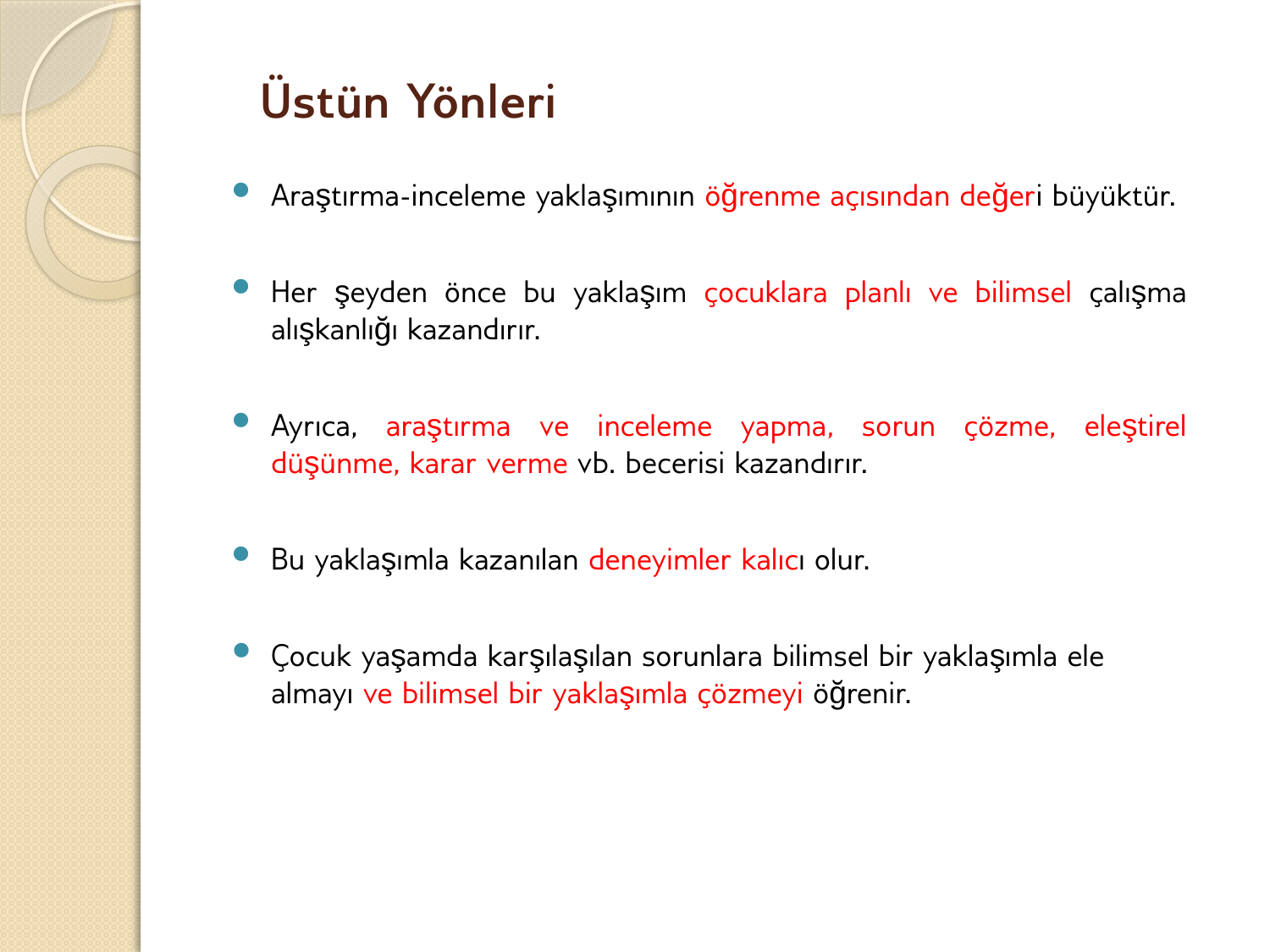

# Üstün Yönleri
Araştırma-inceleme yaklaşımının öğrenme açısından değeri büyüktür.

Her şeyden önce bu yaklaşım çocuklara planlı ve bilimsel çalışma alışkanlığı kazandırır.

Ayrıca, araştırma ve inceleme yapma, sorun çözme, eleştirel düşünme, karar verme vb. becerisi kazandırır.

Bu yaklaşımla kazanılan deneyimler kalıcı olur.

Çocuk yaşamda karşılaşılan sorunlara bilimsel bir yaklaşımla ele almayı ve bilimsel bir yaklaşımla çözmeyi öğrenir.